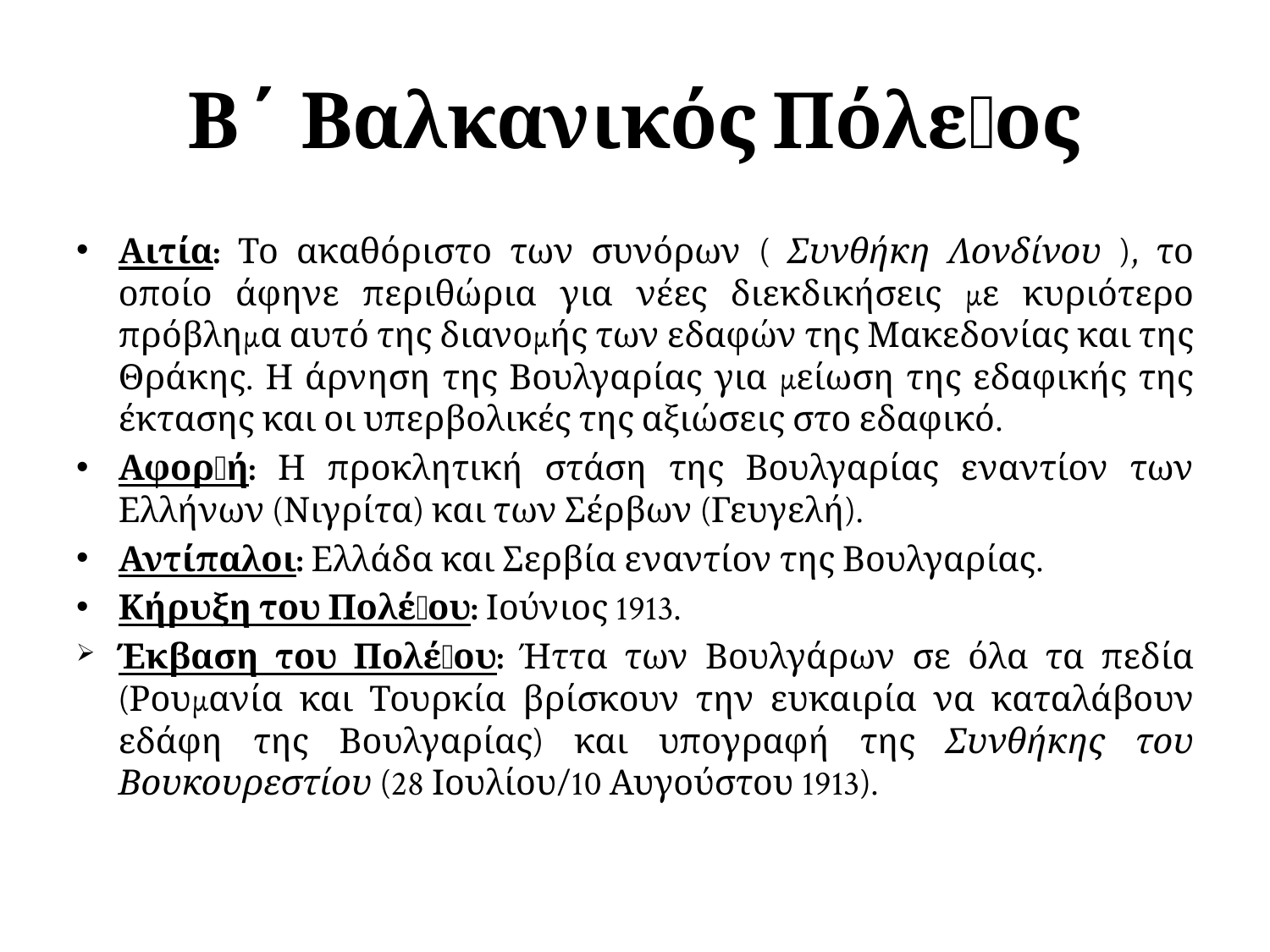

# Β΄ Βαλκανικός Πόλεμος
Αιτία: Το ακαθόριστο των συνόρων ( Συνθήκη Λονδίνου ), το οποίο άφηνε περιθώρια για νέες διεκδικήσεις με κυριότερο πρόβλημα αυτό της διανομής των εδαφών της Μακεδονίας και της Θράκης. Η άρνηση της Βουλγαρίας για μείωση της εδαφικής της έκτασης και οι υπερβολικές της αξιώσεις στο εδαφικό.
Αφορμή: Η προκλητική στάση της Βουλγαρίας εναντίον των Ελλήνων (Νιγρίτα) και των Σέρβων (Γευγελή).
Αντίπαλοι: Ελλάδα και Σερβία εναντίον της Βουλγαρίας.
Κήρυξη του Πολέμου: Ιούνιος 1913.
Έκβαση του Πολέμου: Ήττα των Βουλγάρων σε όλα τα πεδία (Ρουμανία και Τουρκία βρίσκουν την ευκαιρία να καταλάβουν εδάφη της Βουλγαρίας) και υπογραφή της Συνθήκης του Βουκουρεστίου (28 Ιουλίου/10 Αυγούστου 1913).